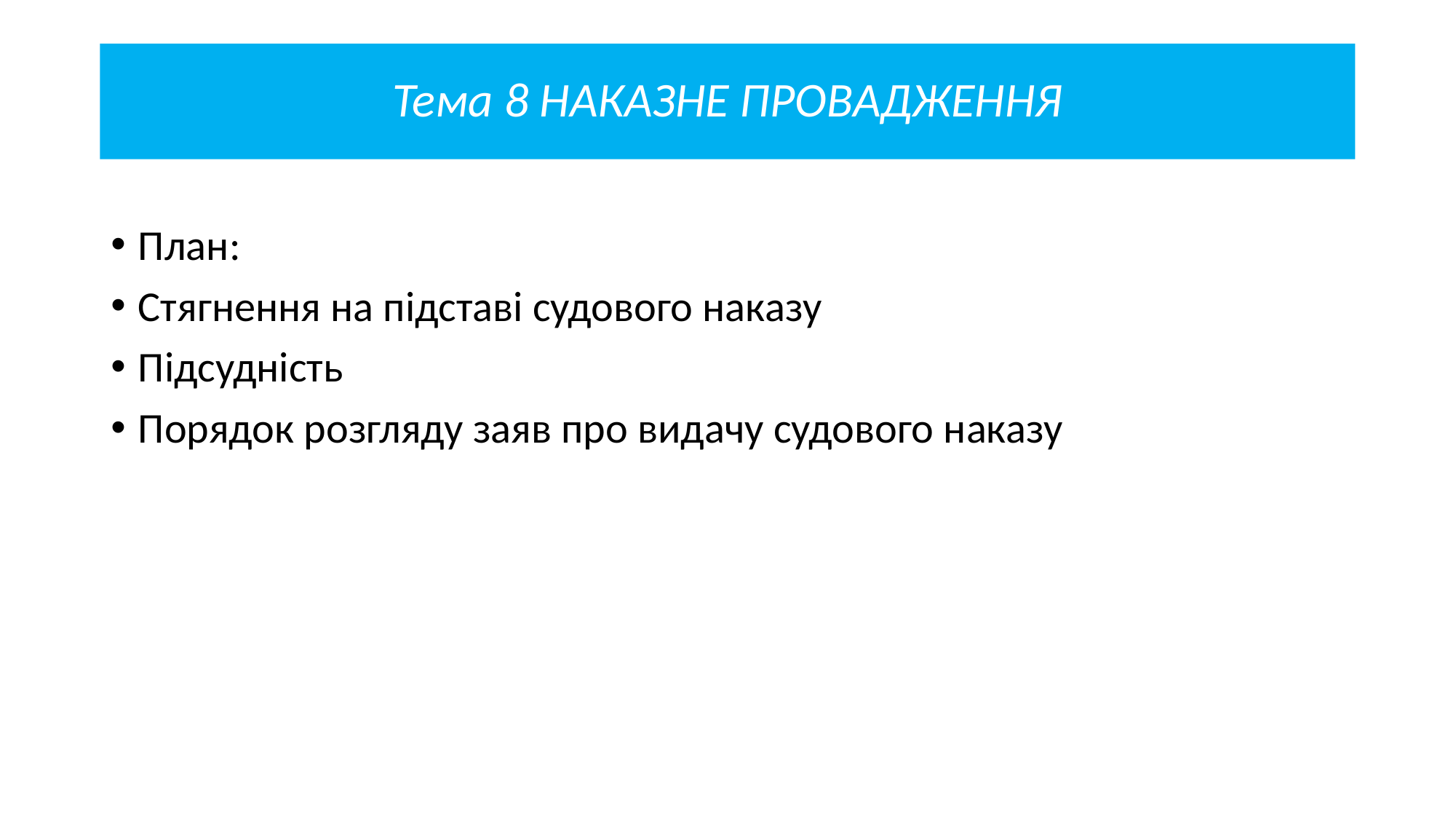

# Тема 8 НАКАЗНЕ ПРОВАДЖЕННЯ
План:
Стягнення на підставі судового наказу
Підсудність
Порядок розгляду заяв про видачу судового наказу